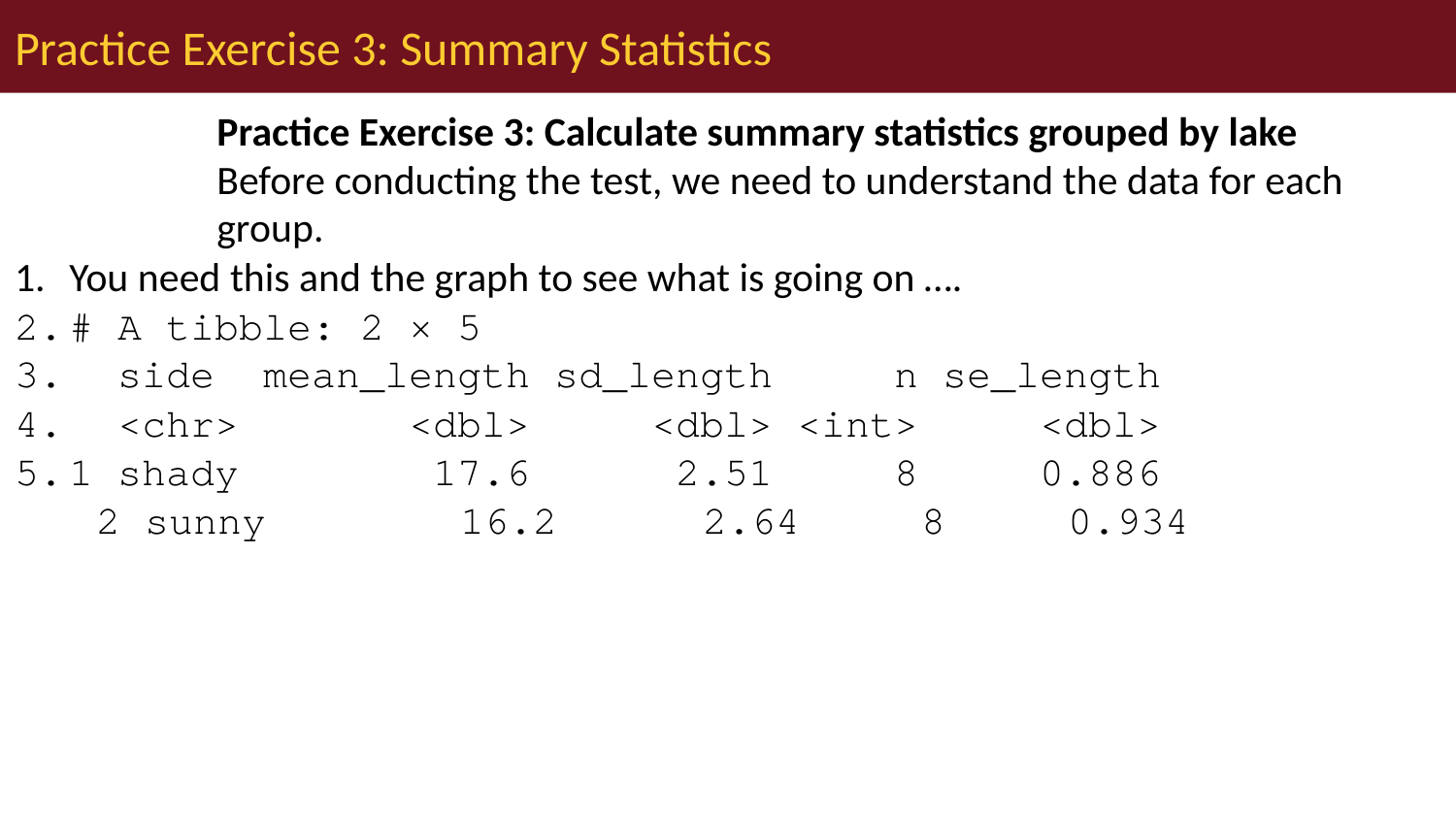

# Practice Exercise 3: Summary Statistics
Practice Exercise 3: Calculate summary statistics grouped by lake
Before conducting the test, we need to understand the data for each group.
You need this and the graph to see what is going on ….
# A tibble: 2 × 5
  side  mean_length sd_length     n se_length
  <chr>       <dbl>     <dbl> <int>     <dbl>
1 shady        17.6      2.51     8     0.886
2 sunny        16.2      2.64     8     0.934